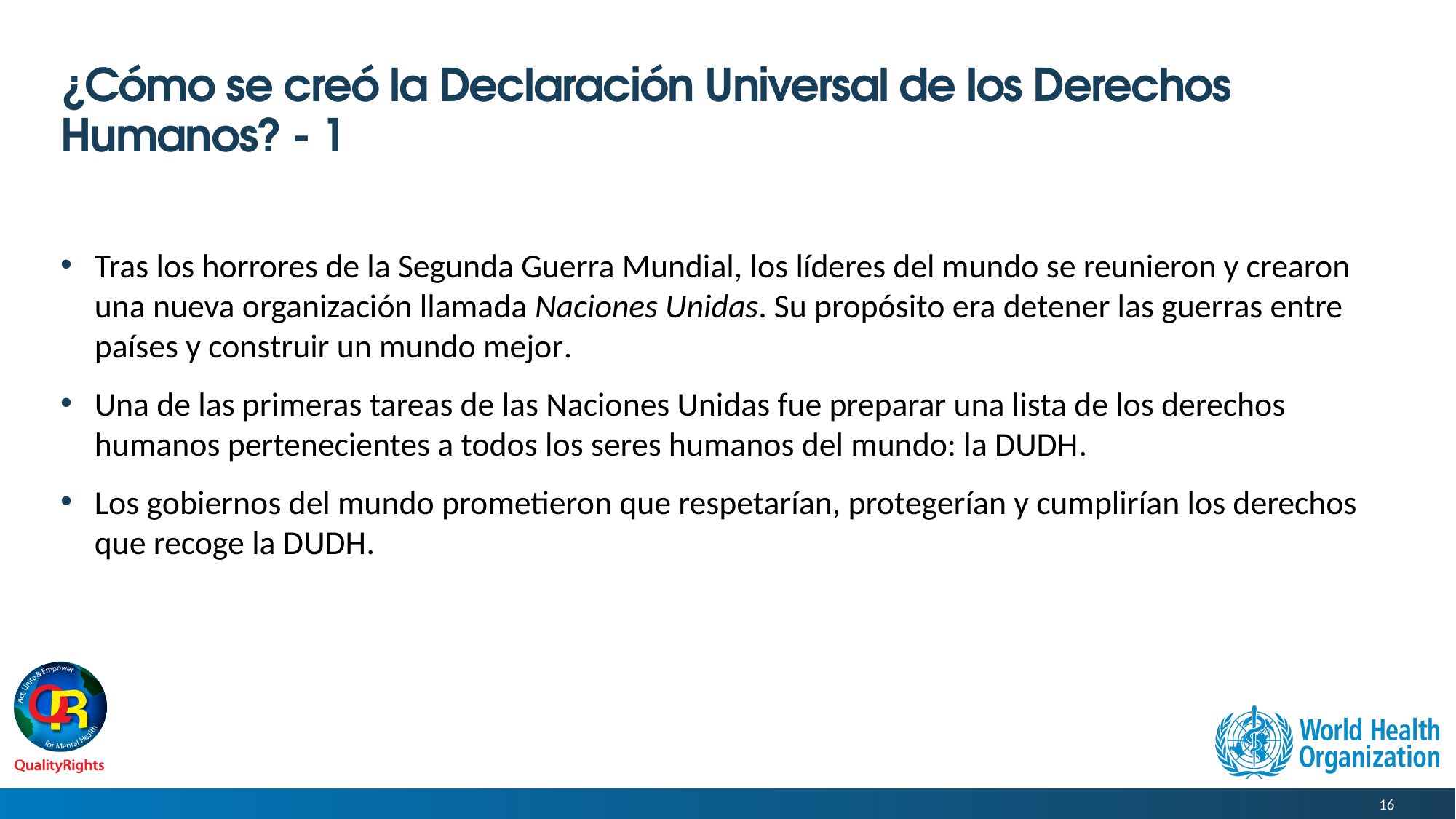

# ¿Cómo se creó la Declaración Universal de los Derechos Humanos? - 1

Tras los horrores de la Segunda Guerra Mundial, los líderes del mundo se reunieron y crearon una nueva organización llamada Naciones Unidas. Su propósito era detener las guerras entre países y construir un mundo mejor.
Una de las primeras tareas de las Naciones Unidas fue preparar una lista de los derechos humanos pertenecientes a todos los seres humanos del mundo: la DUDH.
Los gobiernos del mundo prometieron que respetarían, protegerían y cumplirían los derechos que recoge la DUDH.
16